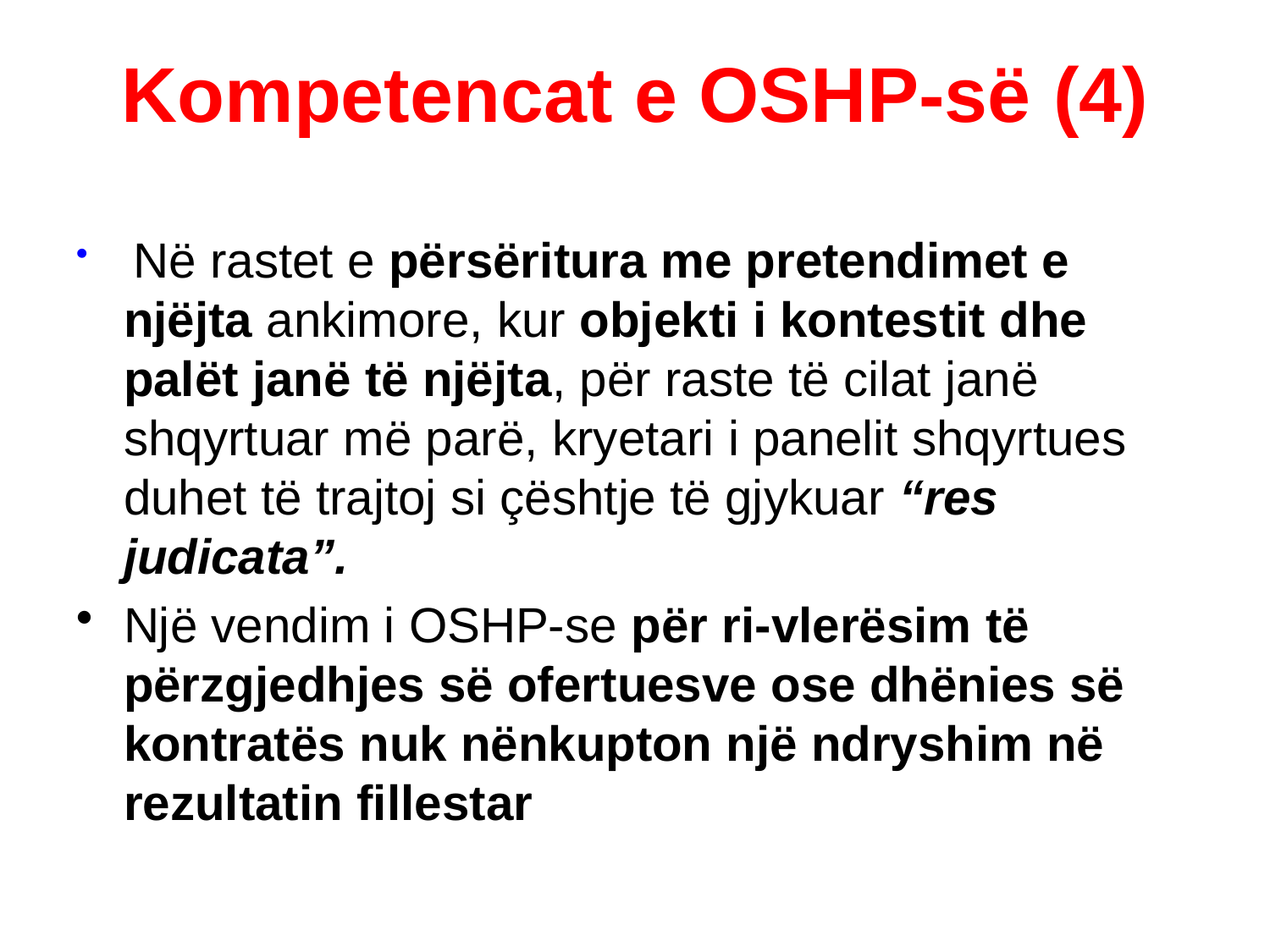

# Kompetencat e OSHP-së (4)
 Në rastet e përsëritura me pretendimet e njëjta ankimore, kur objekti i kontestit dhe palët janë të njëjta, për raste të cilat janë shqyrtuar më parë, kryetari i panelit shqyrtues duhet të trajtoj si çështje të gjykuar “res judicata”.
Një vendim i OSHP-se për ri-vlerësim të përzgjedhjes së ofertuesve ose dhënies së kontratës nuk nënkupton një ndryshim në rezultatin fillestar